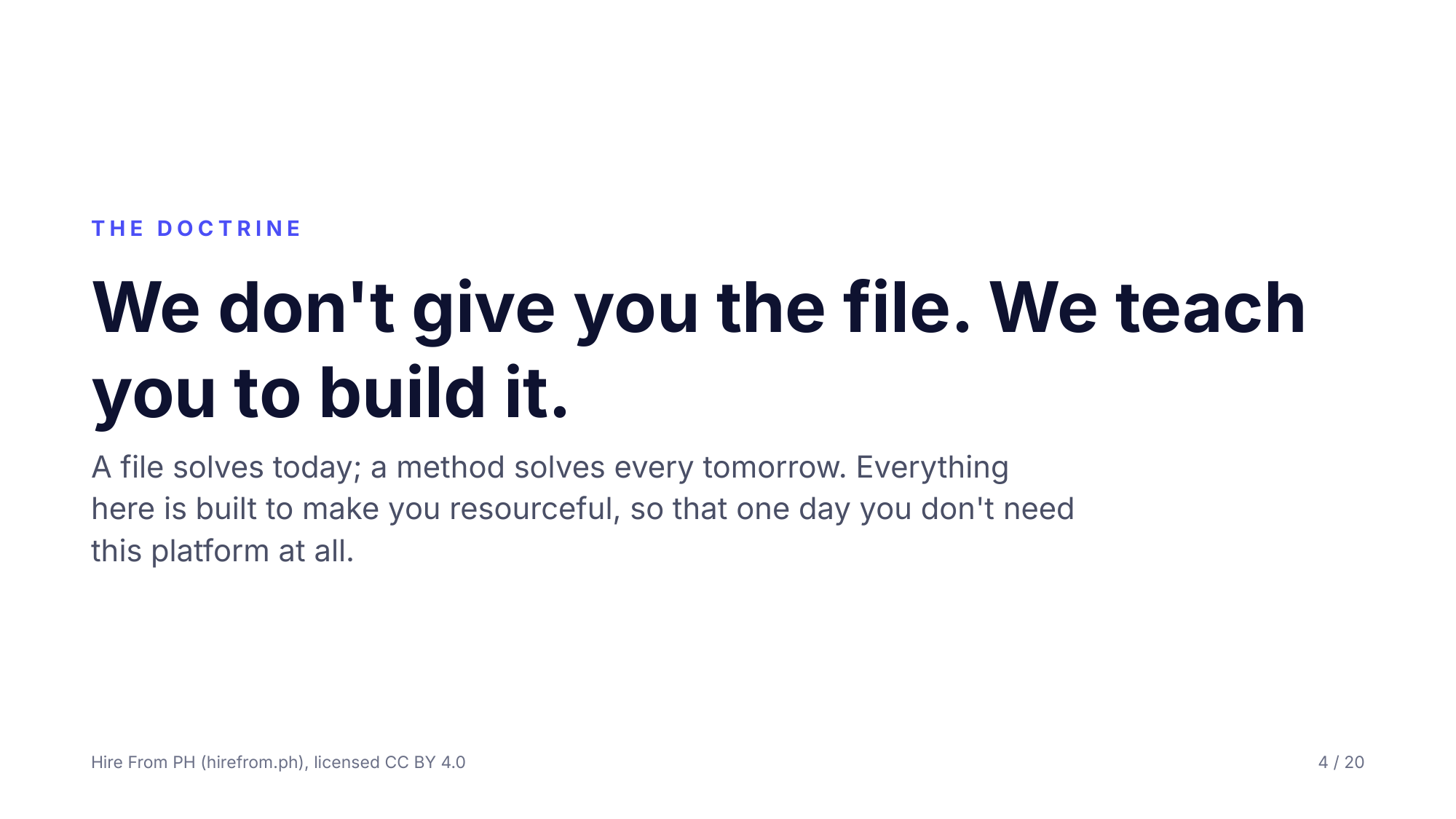

THE DOCTRINE
We don't give you the file. We teach you to build it.
A file solves today; a method solves every tomorrow. Everything here is built to make you resourceful, so that one day you don't need this platform at all.
Hire From PH (hirefrom.ph), licensed CC BY 4.0
4 / 20